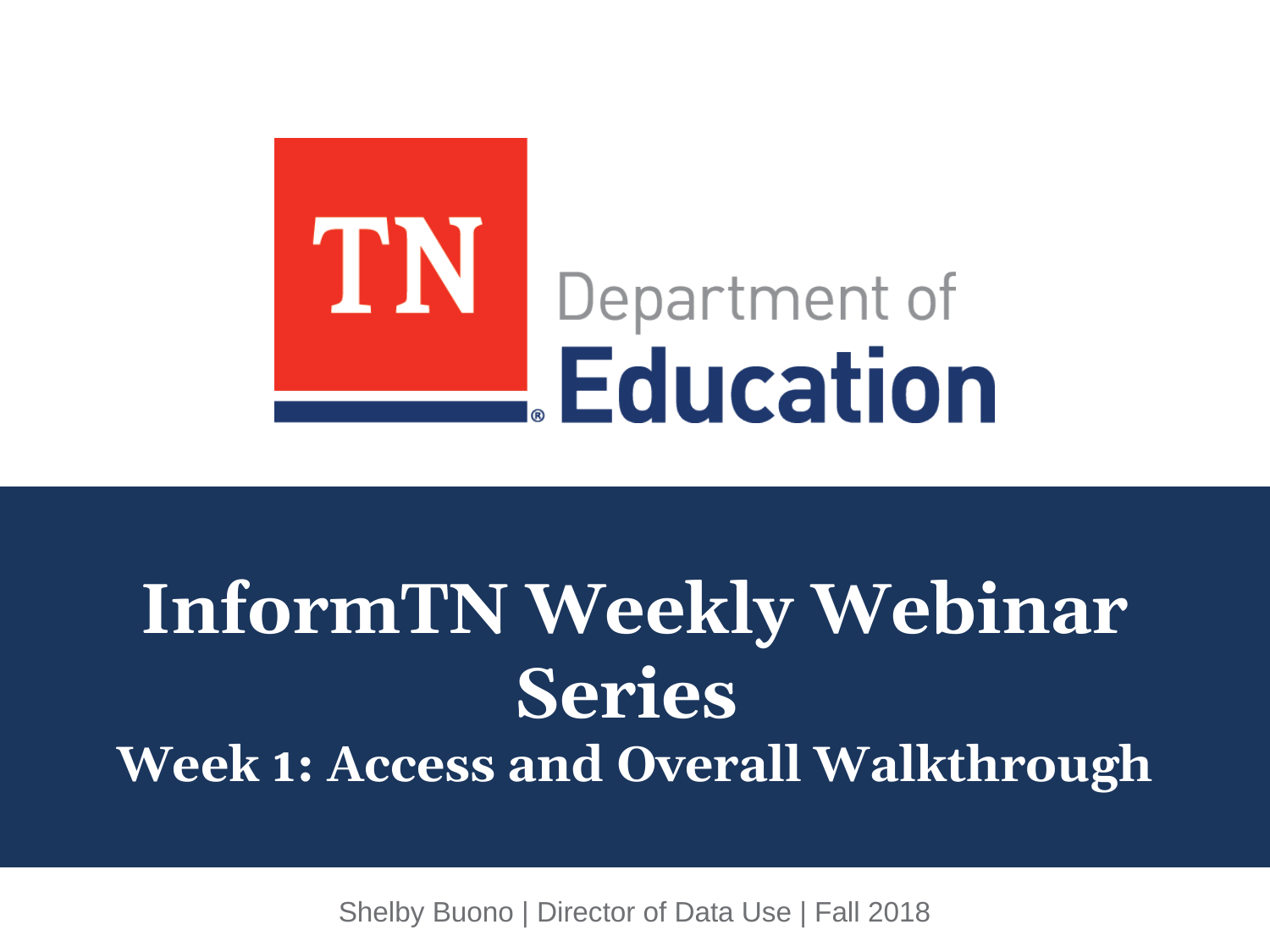

# InformTN Weekly Webinar Series Week 1: Access and Overall Walkthrough
Shelby Buono | Director of Data Use | Fall 2018